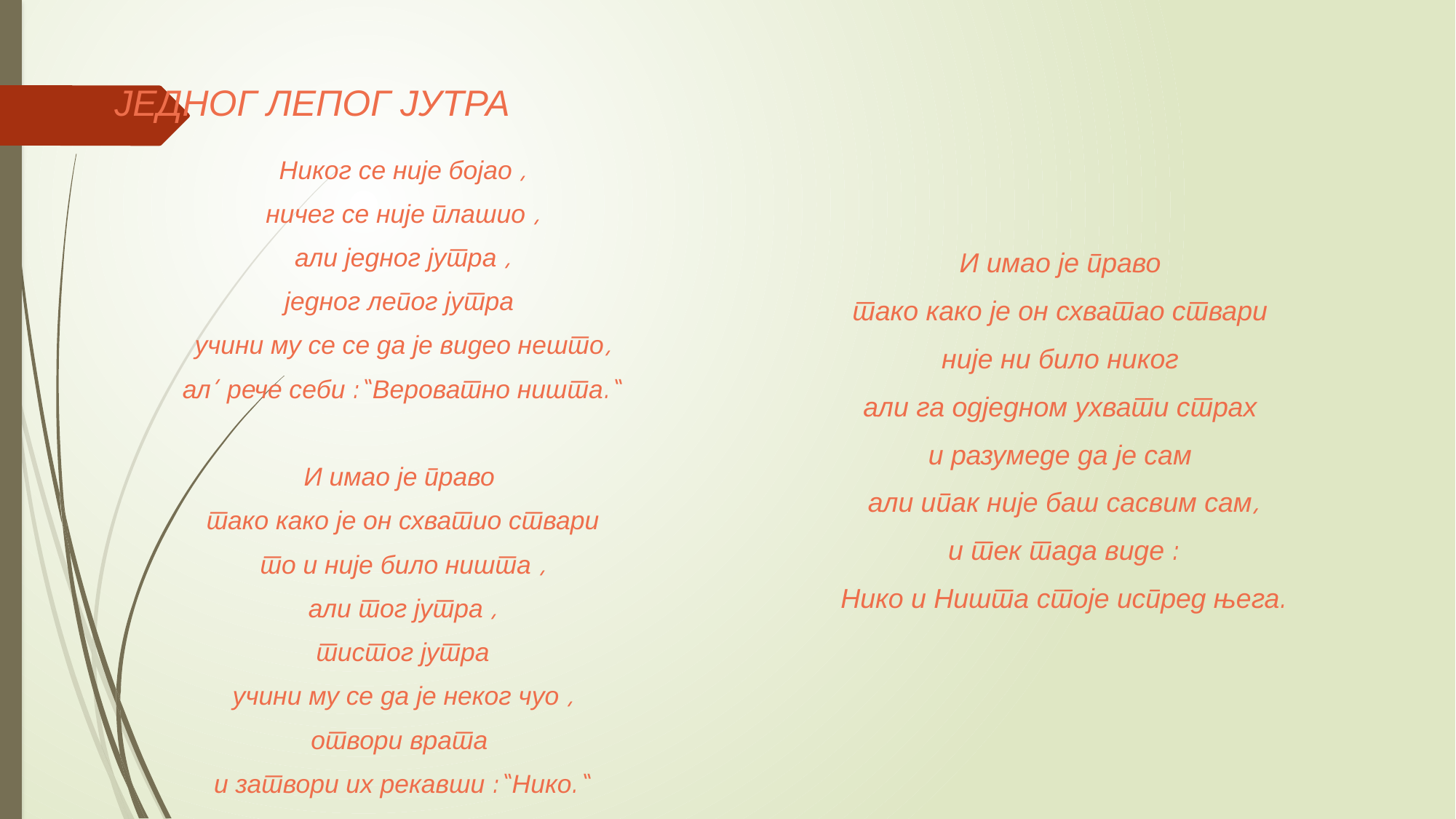

# ЈЕДНОГ ЛЕПОГ ЈУТРА
И имао је право
тако како је он схватао ствари
није ни било никог
али га одједном ухвати страх
и разумеде да је сам
али ипак није баш сасвим сам,
и тек тада виде :
Нико и Ништа стоје испред њега.
Никог се није бојао ,
ничег се није плашио ,
али једног јутра ,
једног лепог јутра
учини му се се да је видео нешто,
ал’ рече себи :“Вероватно ништа.“

И имао је право
тако како је он схватио ствари
то и није било ништа ,
али тог јутра ,
тистог јутра
учини му се да је неког чуо ,
отвори врата
и затвори их рекавши :“Нико.“